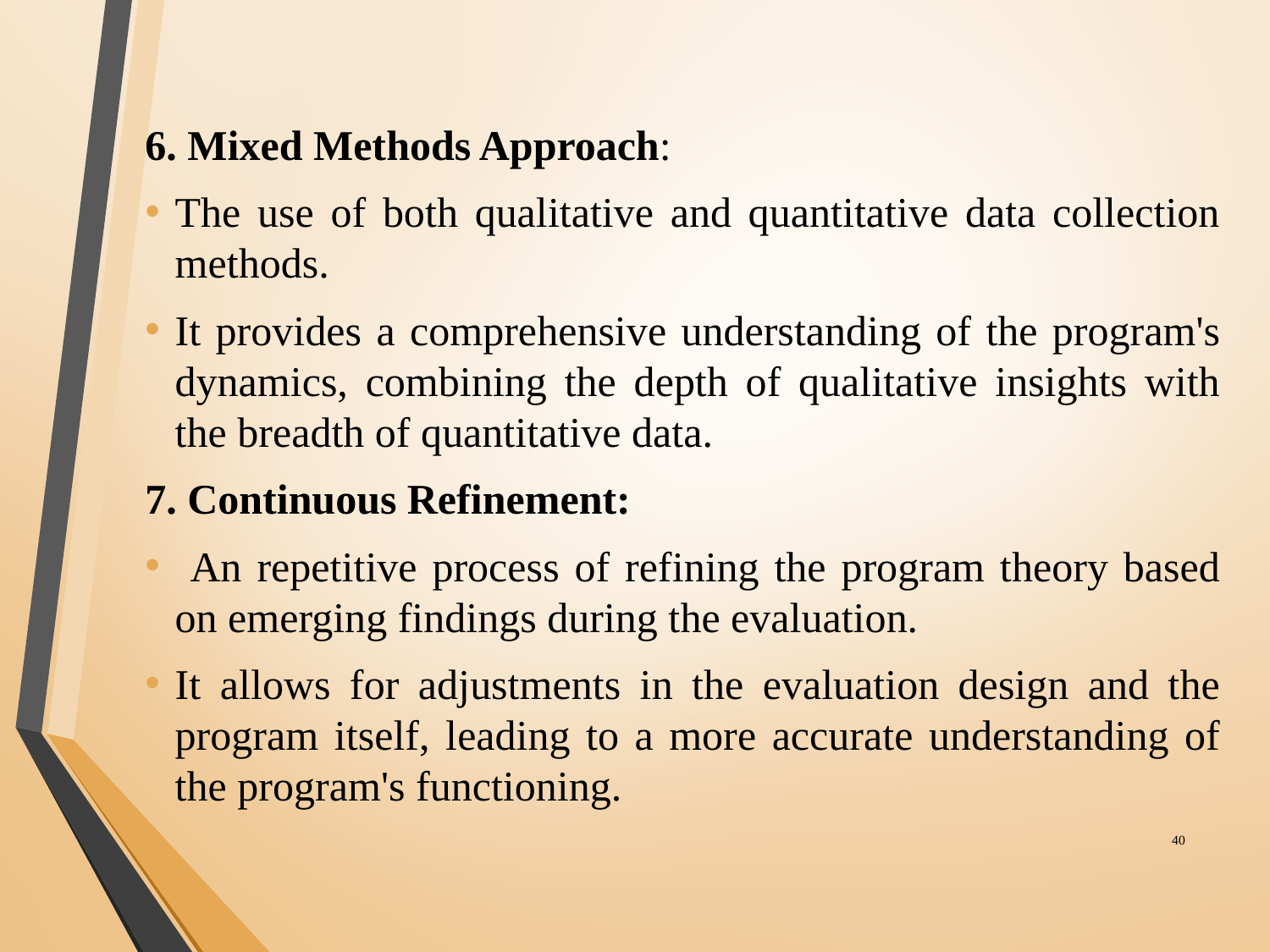

6. Mixed Methods Approach:
The use of both qualitative and quantitative data collection methods.
It provides a comprehensive understanding of the program's dynamics, combining the depth of qualitative insights with the breadth of quantitative data.
7. Continuous Refinement:
 An repetitive process of refining the program theory based on emerging findings during the evaluation.
It allows for adjustments in the evaluation design and the program itself, leading to a more accurate understanding of the program's functioning.
40